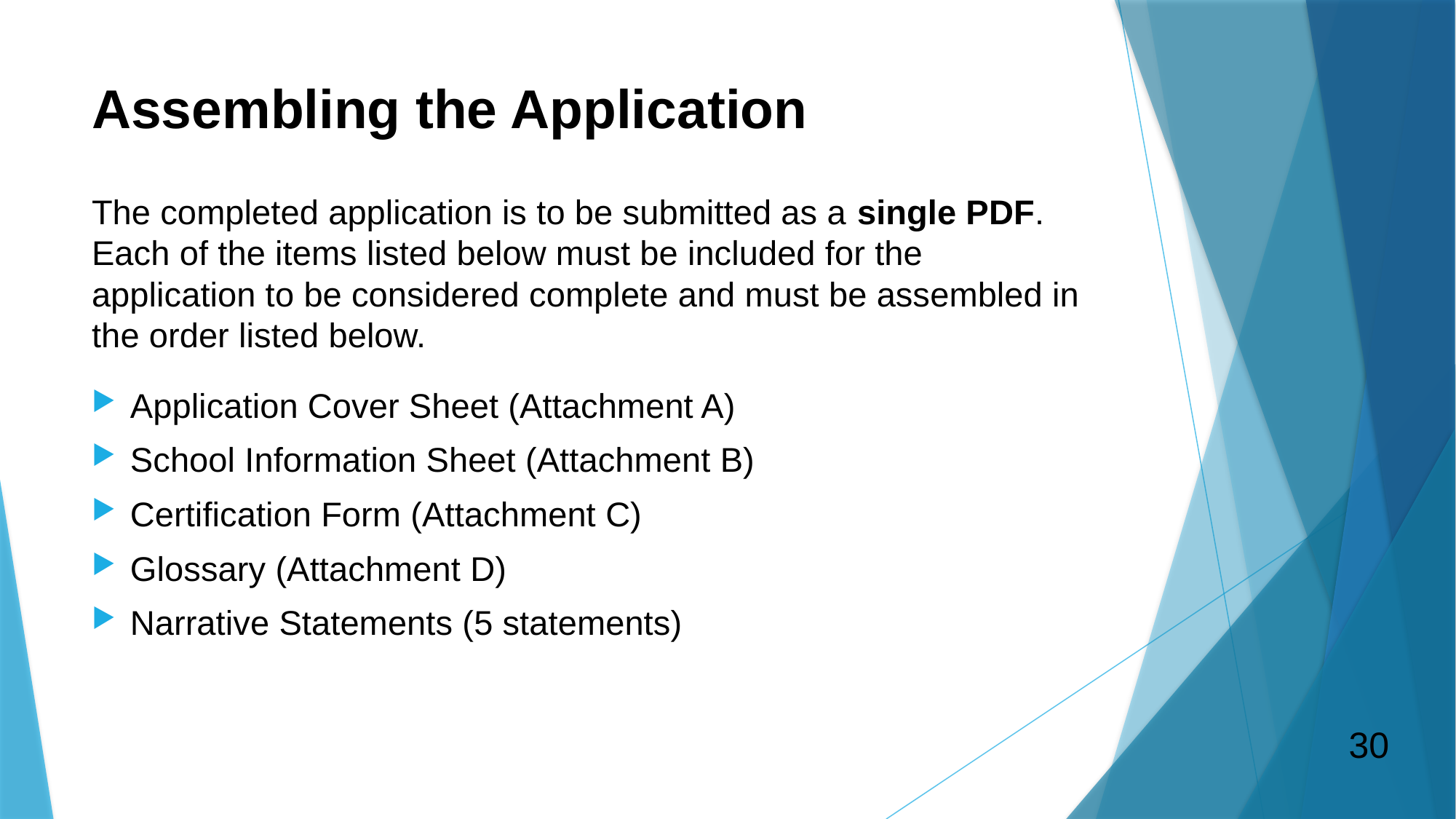

# Assembling the Application
The completed application is to be submitted as a single PDF. Each of the items listed below must be included for the application to be considered complete and must be assembled in the order listed below.
Application Cover Sheet (Attachment A)
School Information Sheet (Attachment B)
Certification Form (Attachment C)
Glossary (Attachment D)
Narrative Statements (5 statements)

30